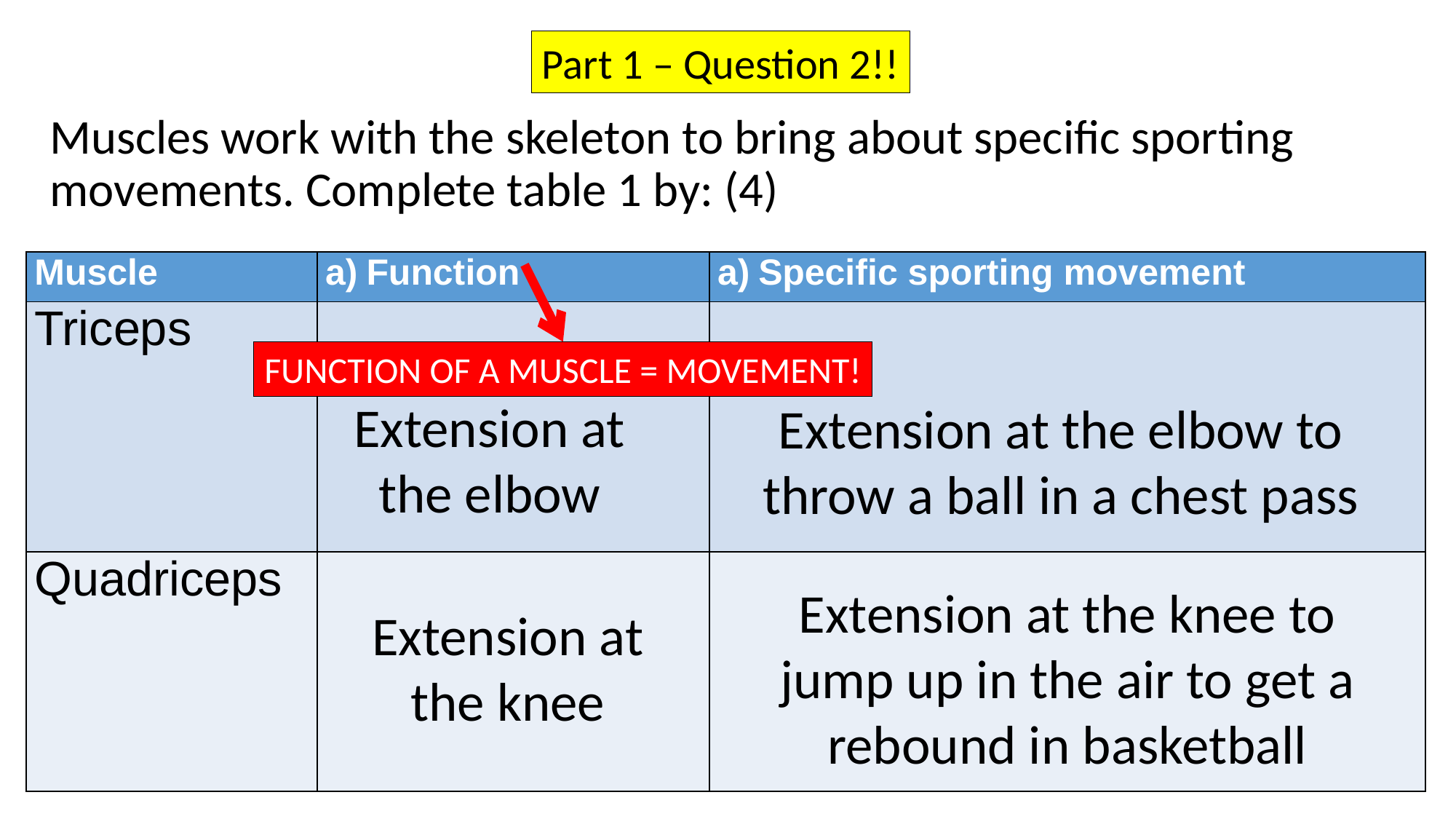

Part 1 – Question 2!!
# Muscles work with the skeleton to bring about specific sporting movements. Complete table 1 by: (4)
| Muscle | Function | Specific sporting movement |
| --- | --- | --- |
| Triceps |  |  |
| Quadriceps |  |  |
FUNCTION OF A MUSCLE = MOVEMENT!
Extension at the elbow
Extension at the elbow to throw a ball in a chest pass
Extension at the knee to jump up in the air to get a rebound in basketball
Extension at the knee